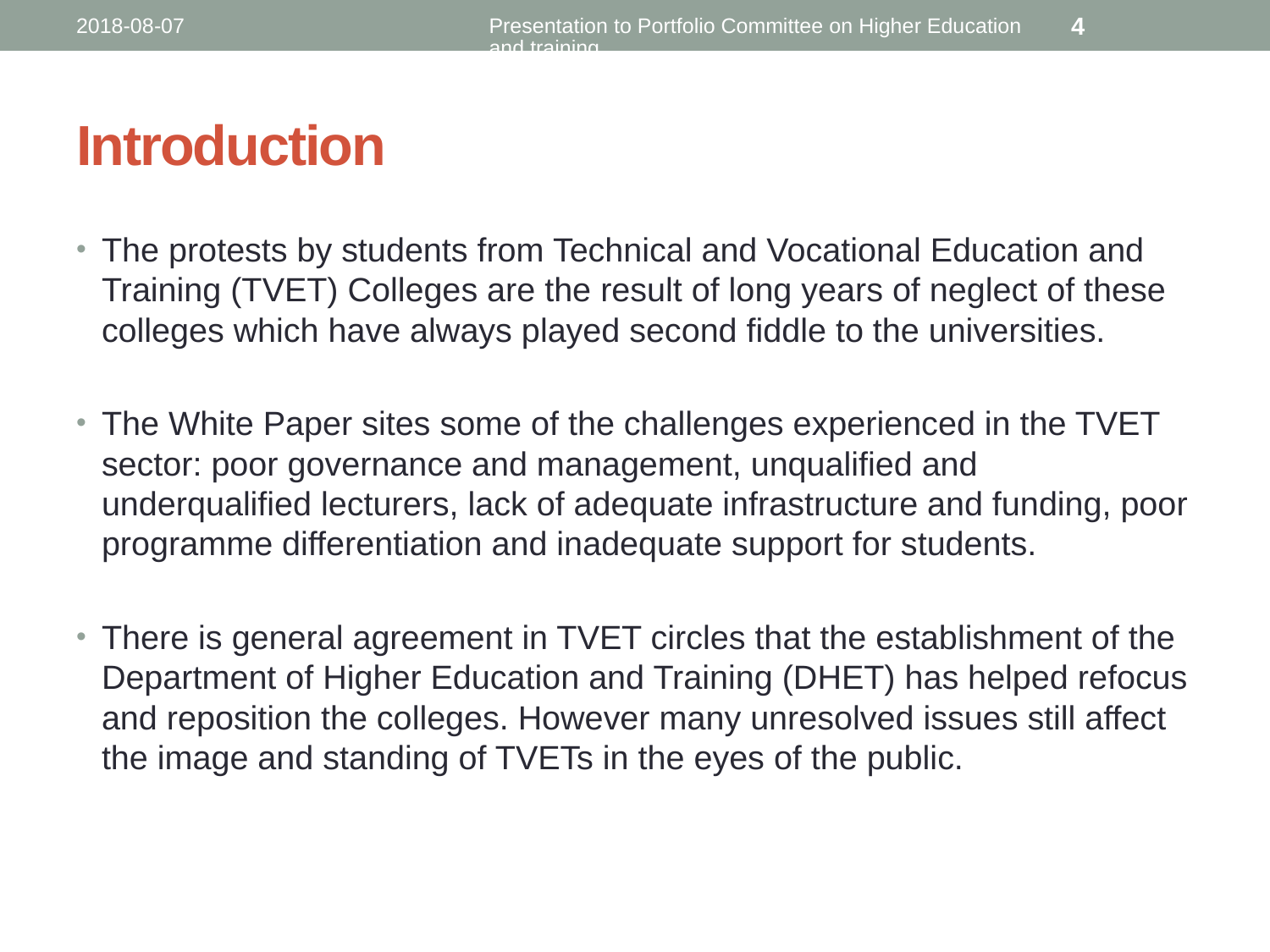

2018-08-07
Presentation to Portfolio Committee on Higher Education and training
4
# Introduction
The protests by students from Technical and Vocational Education and Training (TVET) Colleges are the result of long years of neglect of these colleges which have always played second fiddle to the universities.

The White Paper sites some of the challenges experienced in the TVET sector: poor governance and management, unqualified and underqualified lecturers, lack of adequate infrastructure and funding, poor programme differentiation and inadequate support for students.

There is general agreement in TVET circles that the establishment of the Department of Higher Education and Training (DHET) has helped refocus and reposition the colleges. However many unresolved issues still affect the image and standing of TVETs in the eyes of the public.